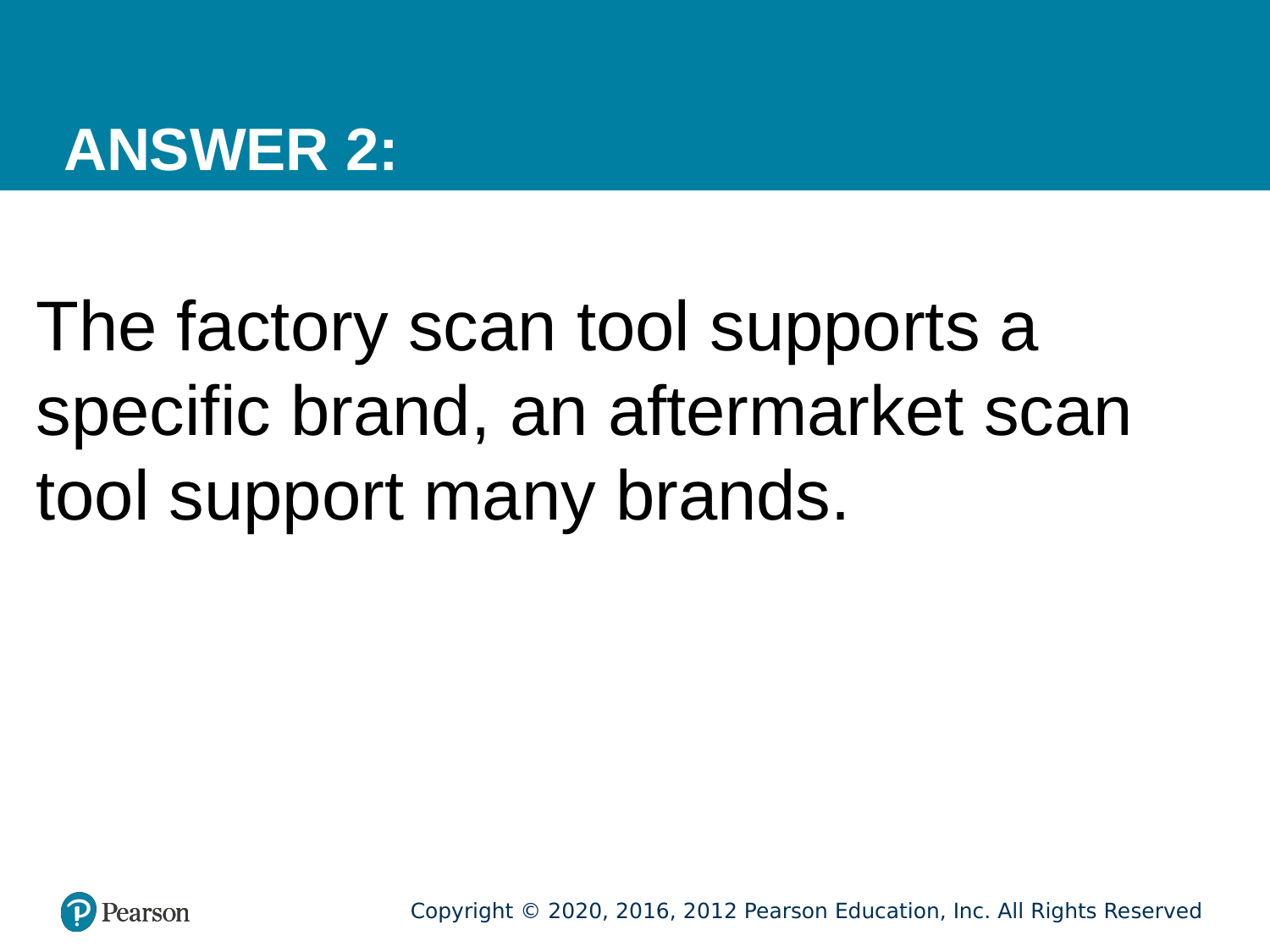

# ANSWER 2:
The factory scan tool supports a specific brand, an aftermarket scan tool support many brands.